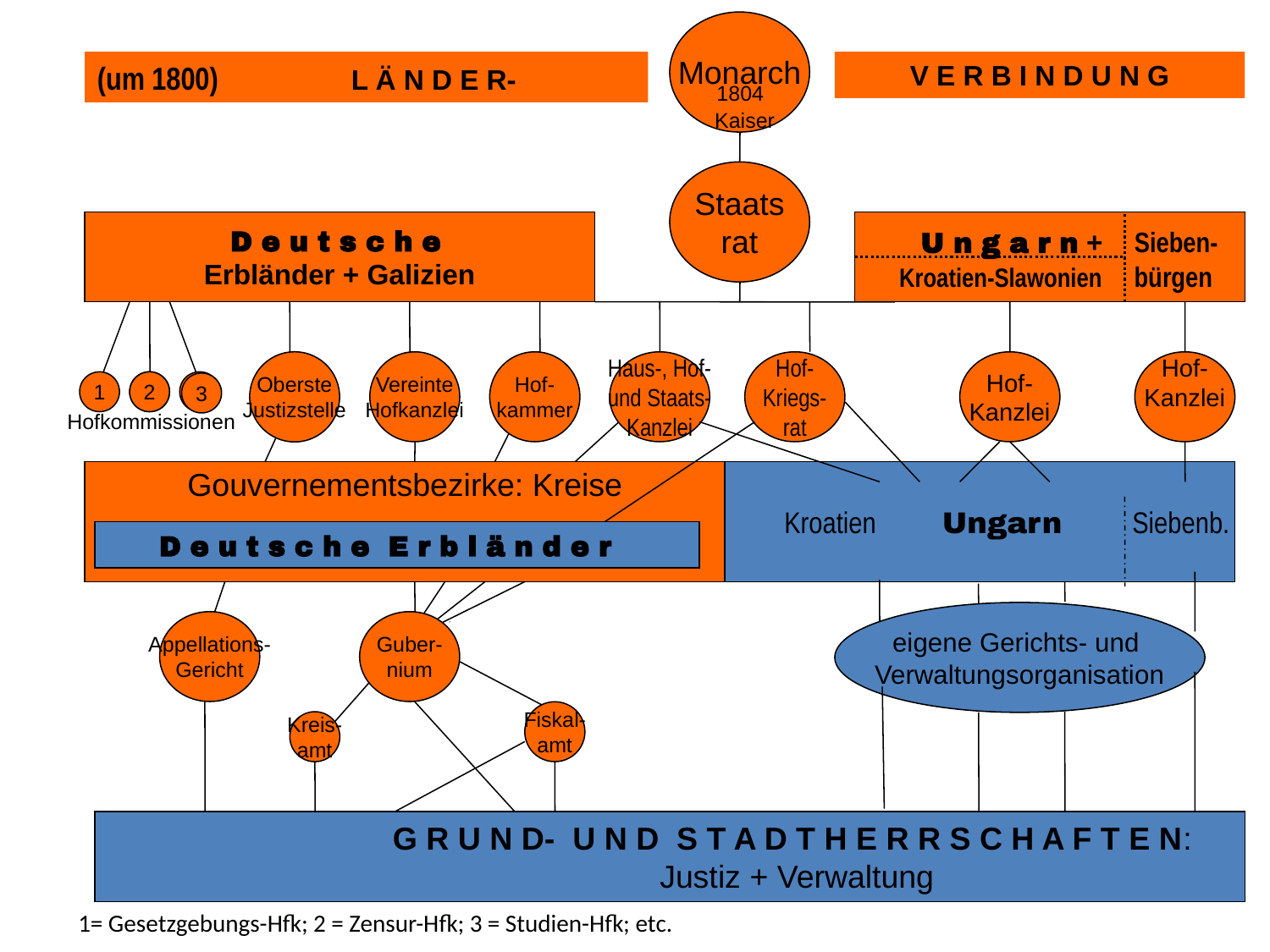

Monarch
(um 1800)		L Ä N D E R-
V E R B I N D U N G
1804
Kaiser

Staats
rat
D e u t s c h e
Erbländer + Galizien
      U n g a r n +    Sieben-
     Kroatien-Slawonien     bürgen

Oberste
Justizstelle
Vereinte
Hofkanzlei
Hof-
kammer
Haus-, Hof-
und Staats-
Kanzlei
Hof-
Kriegs-
rat
Hof-
Kanzlei
Hof-
Kanzlei

1
2

3
Hofkommissionen

Gouvernementsbezirke: Kreise
        Kroatien        Ungarn       Siebenb.

D e u t s c h e  E r b l ä n d e r

eigene Gerichts- und
Verwaltungsorganisation
Appellations-
Gericht
Guber-
nium

Fiskal-
amt
Kreis-
amt

		G R U N D-  U N D  S T A D T H E R R S C H A F T E N:
		Justiz + Verwaltung
1= Gesetzgebungs-Hfk; 2 = Zensur-Hfk; 3 = Studien-Hfk; etc.